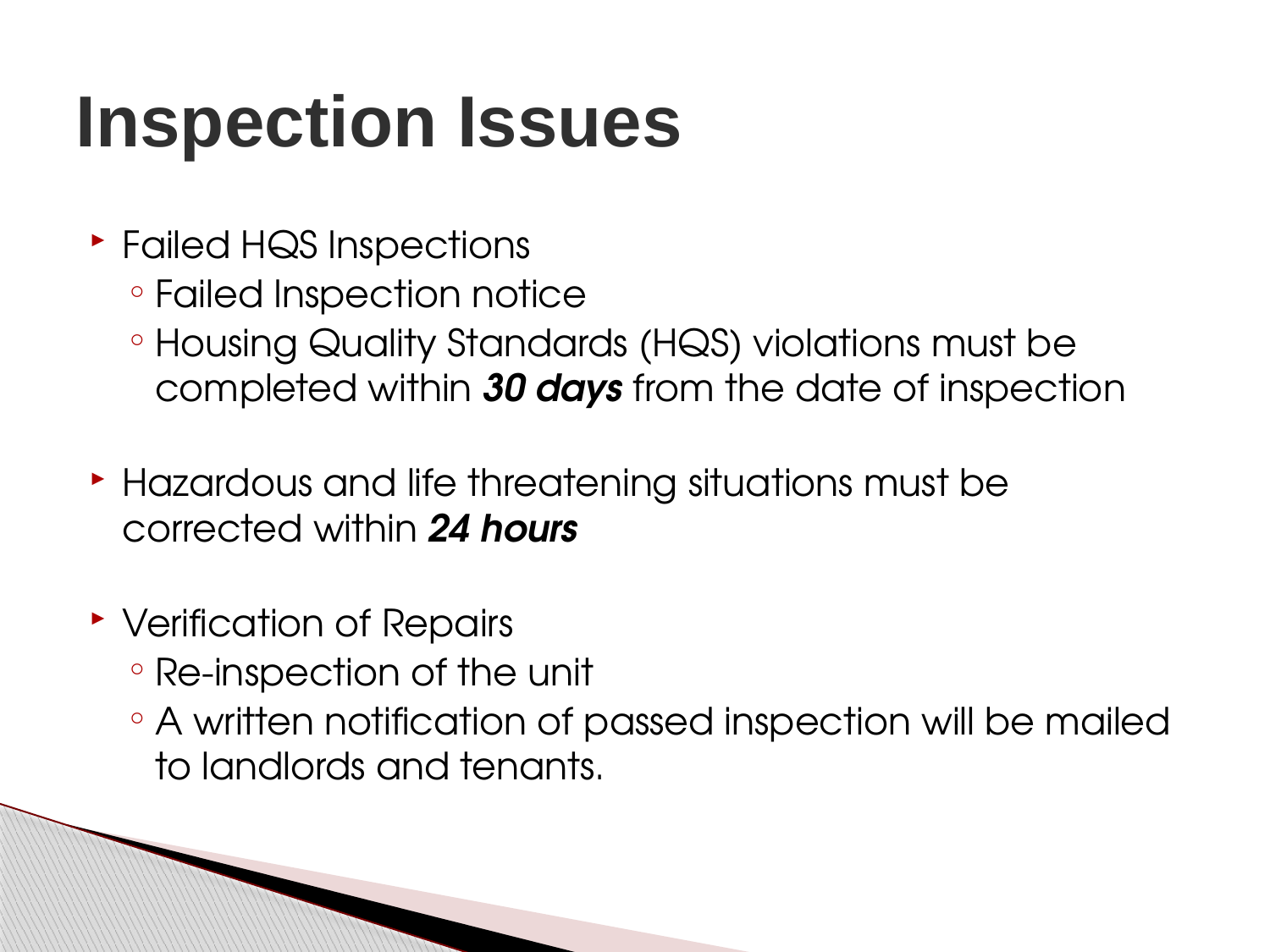

# Inspection Issues

Failed HQS Inspections
Failed Inspection notice
Housing Quality Standards (HQS) violations must be completed within 30 days from the date of inspection
Hazardous and life threatening situations must be corrected within 24 hours
Verification of Repairs
Re-inspection of the unit
A written notification of passed inspection will be mailed to landlords and tenants.